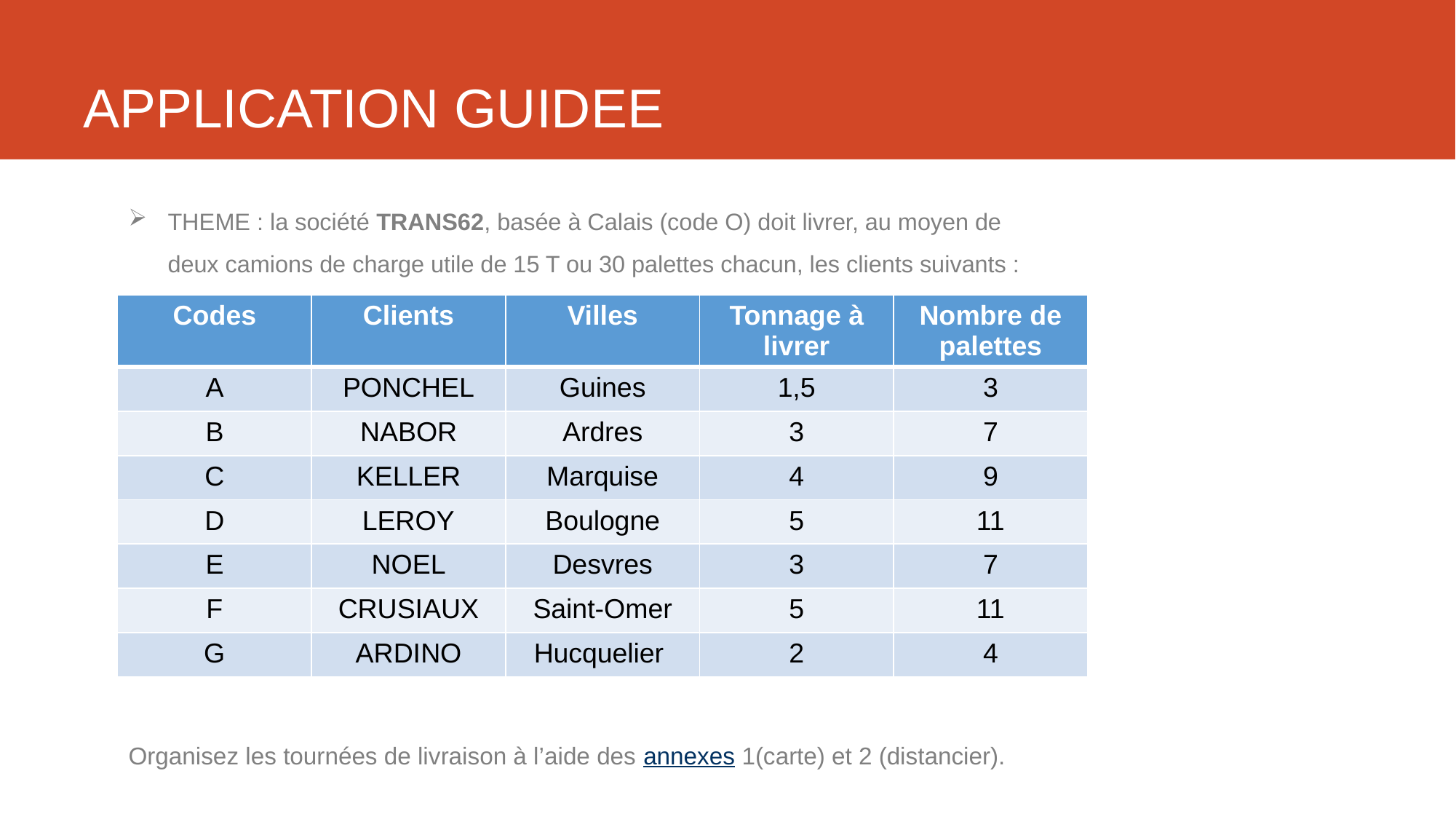

# APPLICATION GUIDEE
THEME : la société TRANS62, basée à Calais (code O) doit livrer, au moyen de deux camions de charge utile de 15 T ou 30 palettes chacun, les clients suivants :

| Codes | Clients | Villes | Tonnage à livrer | Nombre de palettes |
| --- | --- | --- | --- | --- |
| A | PONCHEL | Guines | 1,5 | 3 |
| B | NABOR | Ardres | 3 | 7 |
| C | KELLER | Marquise | 4 | 9 |
| D | LEROY | Boulogne | 5 | 11 |
| E | NOEL | Desvres | 3 | 7 |
| F | CRUSIAUX | Saint-Omer | 5 | 11 |
| G | ARDINO | Hucquelier | 2 | 4 |
Organisez les tournées de livraison à l’aide des annexes 1(carte) et 2 (distancier).